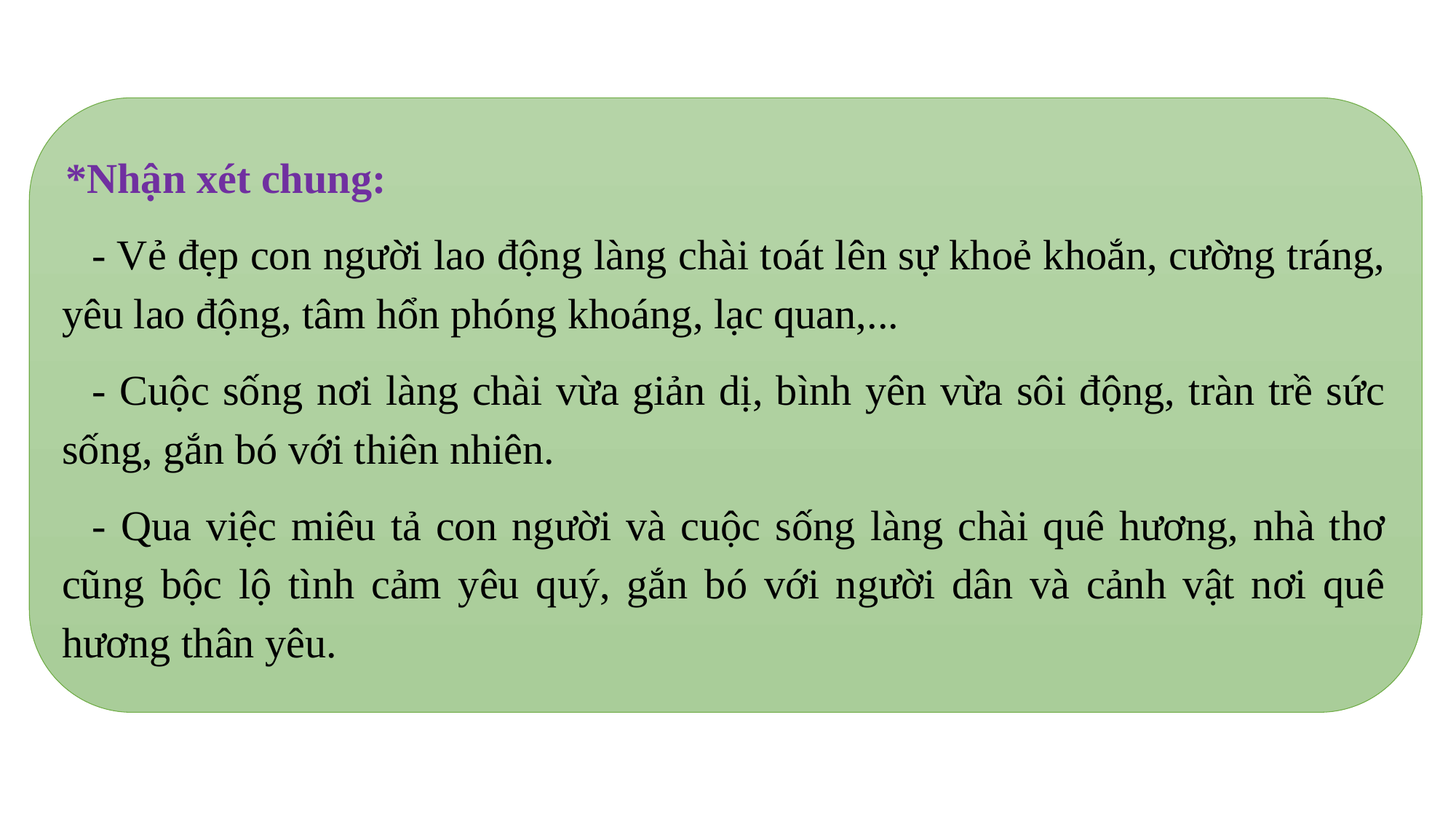

*Nhận xét chung:
- Vẻ đẹp con người lao động làng chài toát lên sự khoẻ khoắn, cường tráng, yêu lao động, tâm hổn phóng khoáng, lạc quan,...
- Cuộc sống nơi làng chài vừa giản dị, bình yên vừa sôi động, tràn trề sức sống, gắn bó với thiên nhiên.
- Qua việc miêu tả con người và cuộc sống làng chài quê hương, nhà thơ cũng bộc lộ tình cảm yêu quý, gắn bó với người dân và cảnh vật nơi quê hương thân yêu.